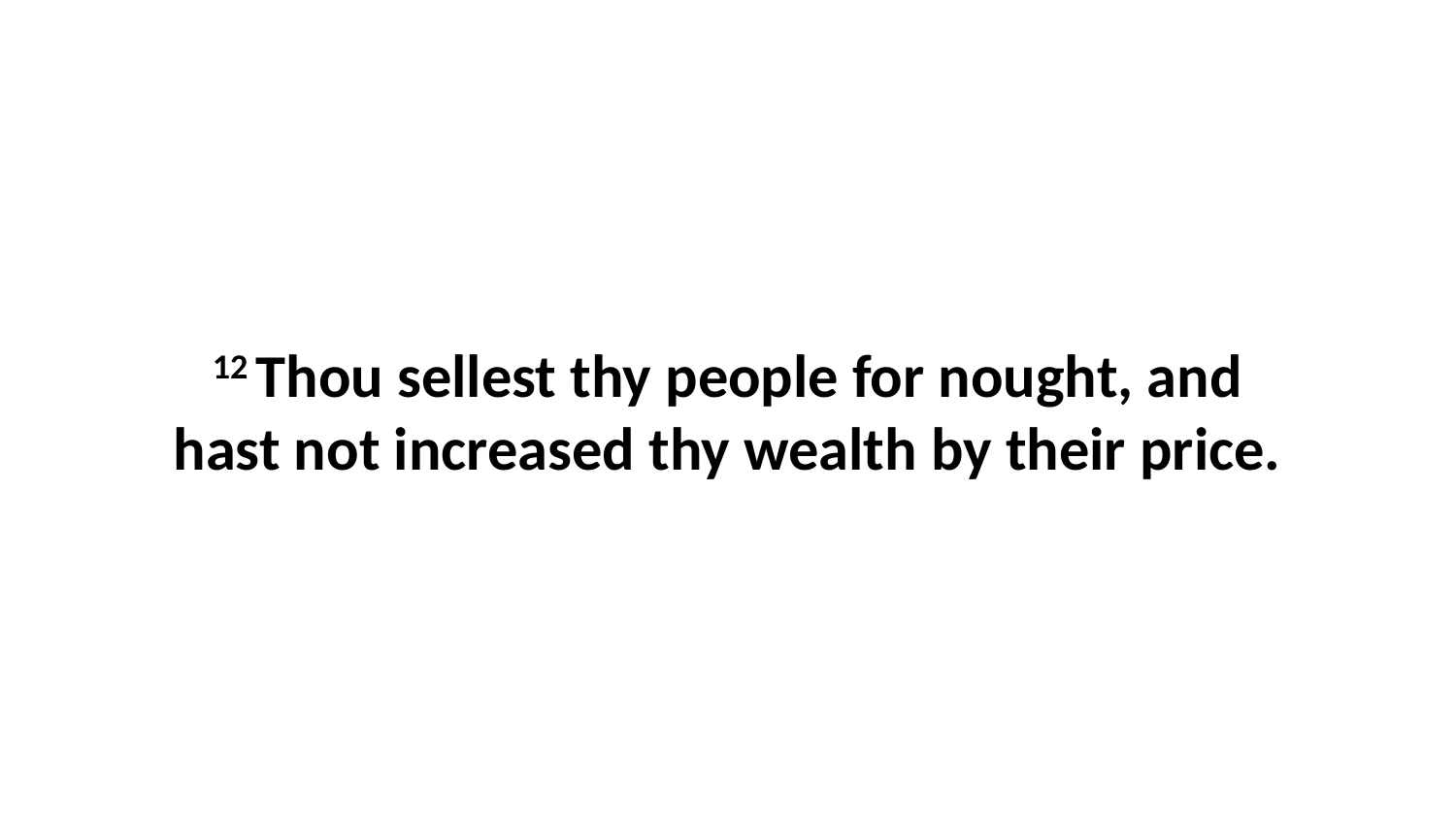

12 Thou sellest thy people for nought, and hast not increased thy wealth by their price.